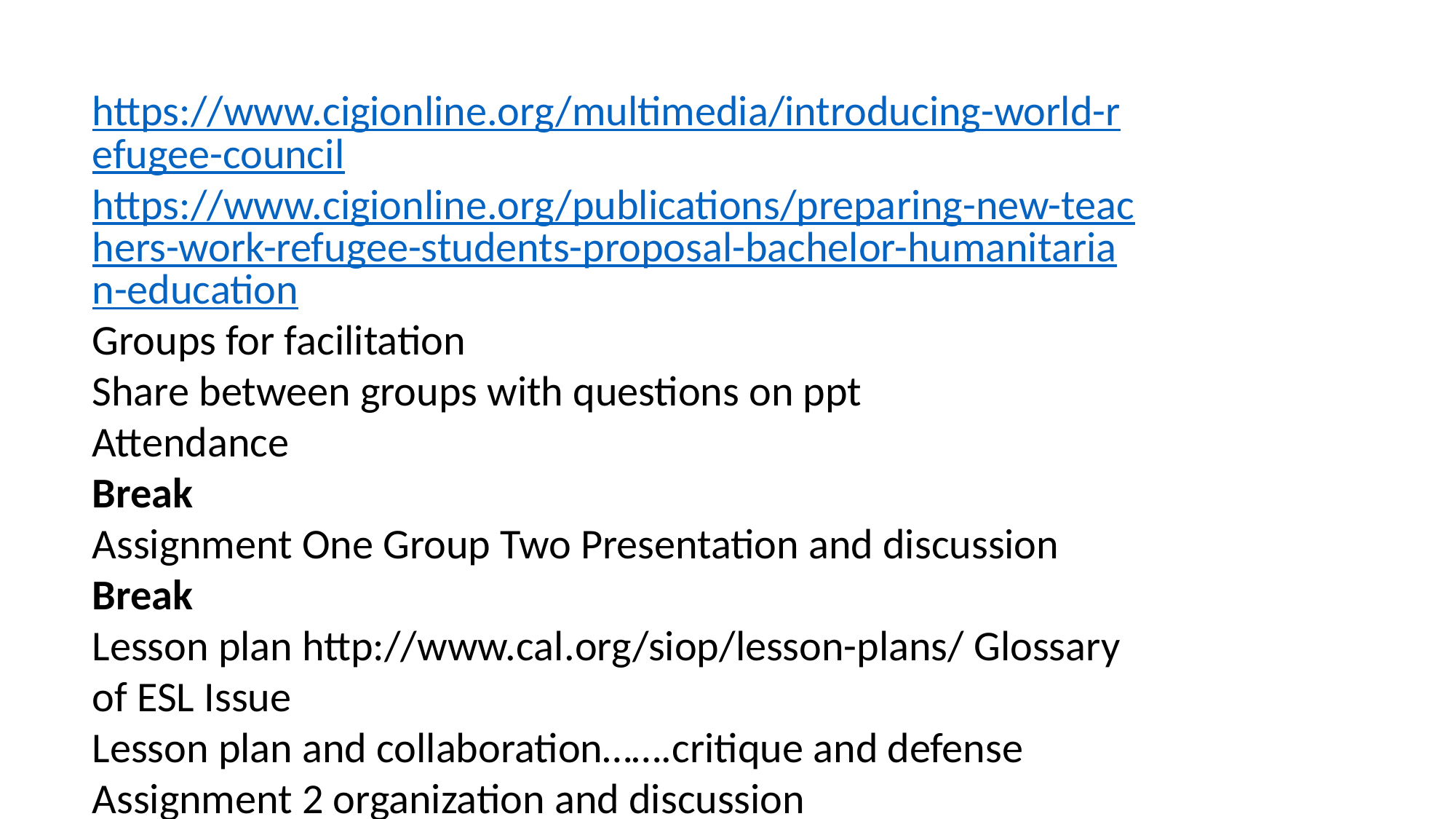

https://www.cigionline.org/multimedia/introducing-world-refugee-council
https://www.cigionline.org/publications/preparing-new-teachers-work-refugee-students-proposal-bachelor-humanitarian-education
Groups for facilitation
Share between groups with questions on ppt
Attendance
Break
Assignment One Group Two Presentation and discussion
Break
Lesson plan http://www.cal.org/siop/lesson-plans/ Glossary of ESL Issue
Lesson plan and collaboration…….critique and defense
Assignment 2 organization and discussion